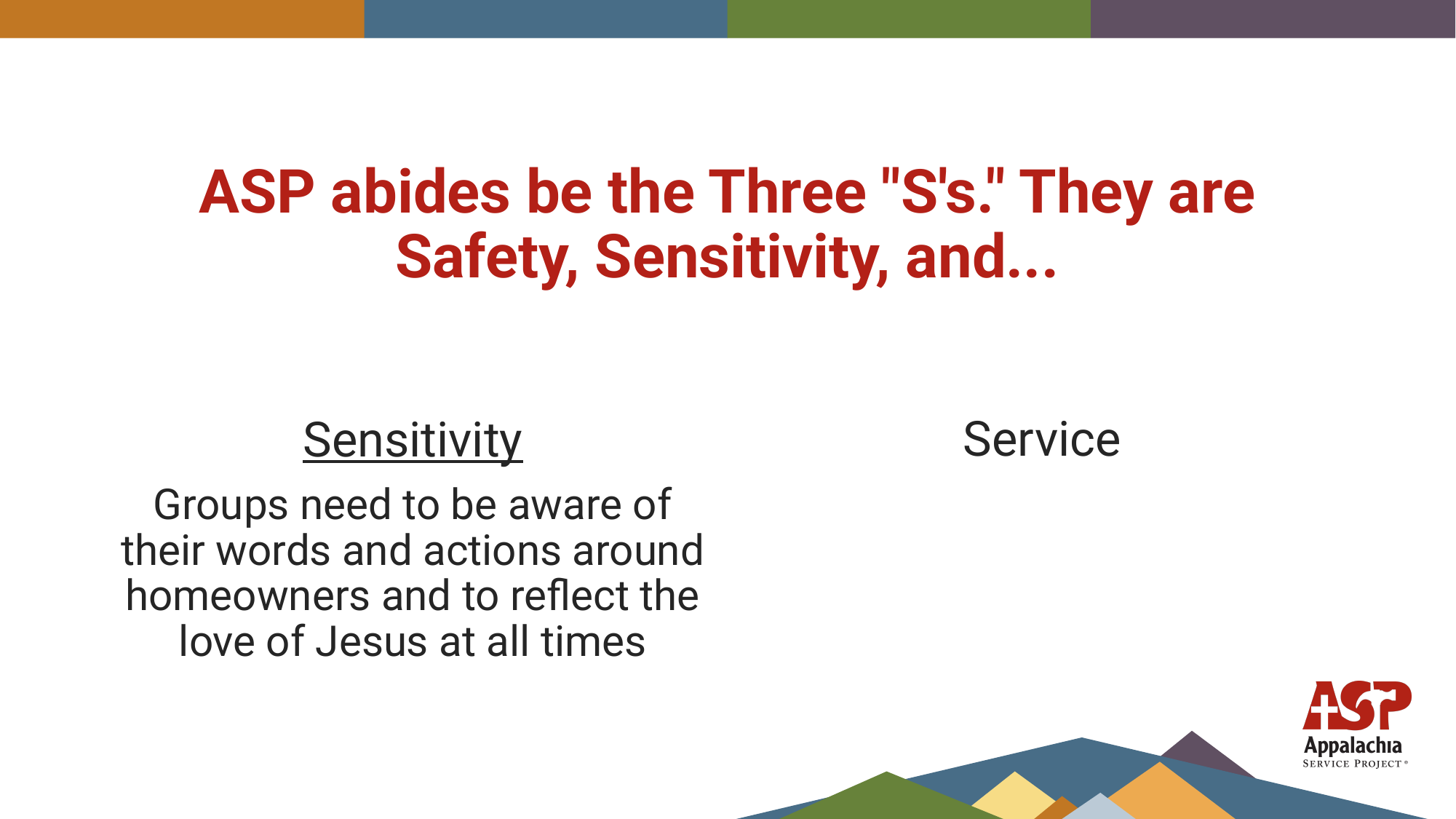

# ASP abides be the Three "S's." They are Safety, Sensitivity, and...
Service
Sensitivity
Groups need to be aware of their words and actions around homeowners and to reflect the love of Jesus at all times